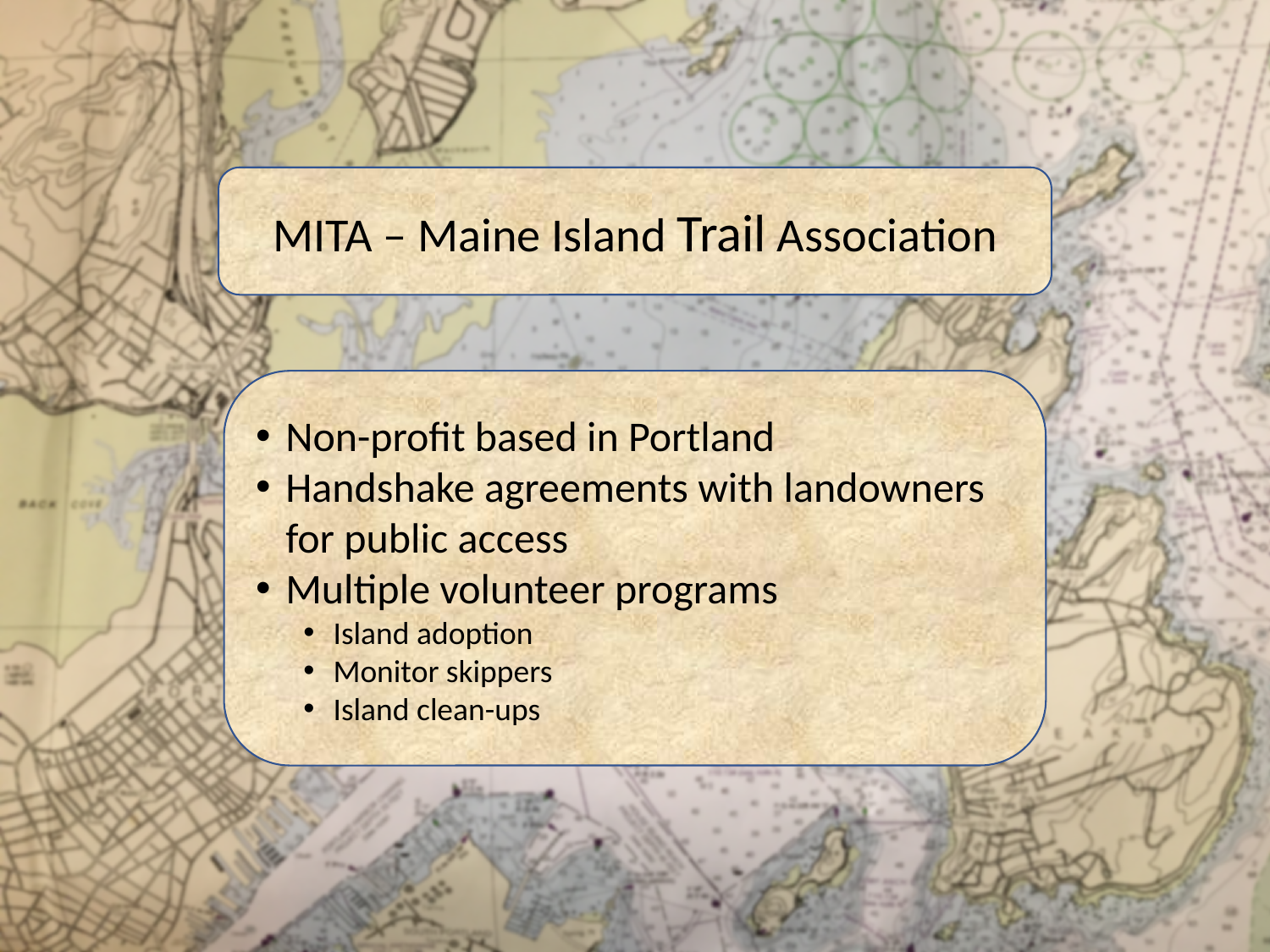

MITA – Maine Island Trail Association
Non-profit based in Portland
Handshake agreements with landowners for public access
Multiple volunteer programs
Island adoption
Monitor skippers
Island clean-ups